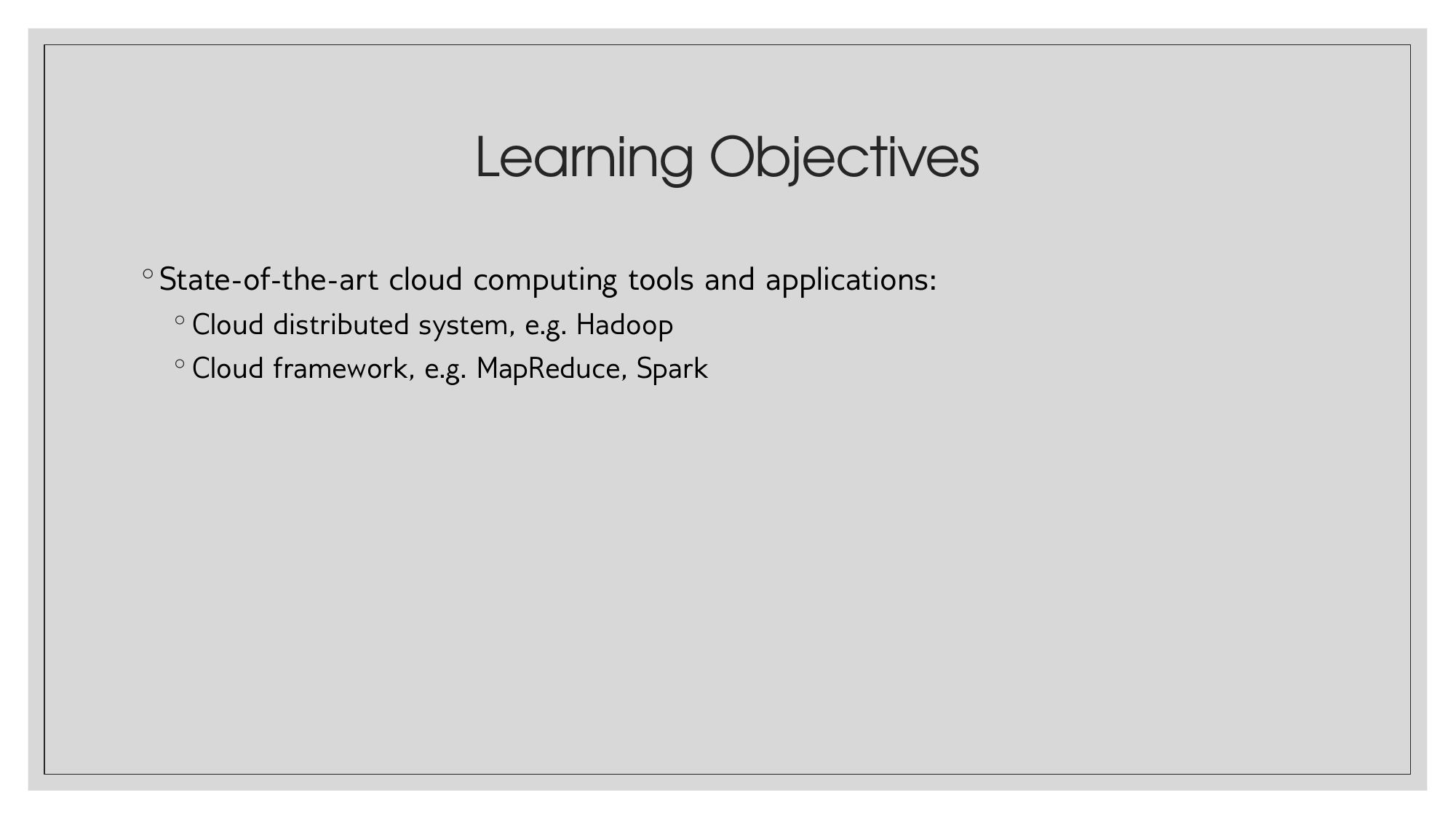

# Learning Objectives
State-of-the-art cloud computing tools and applications:
Cloud distributed system, e.g. Hadoop
Cloud framework, e.g. MapReduce, Spark